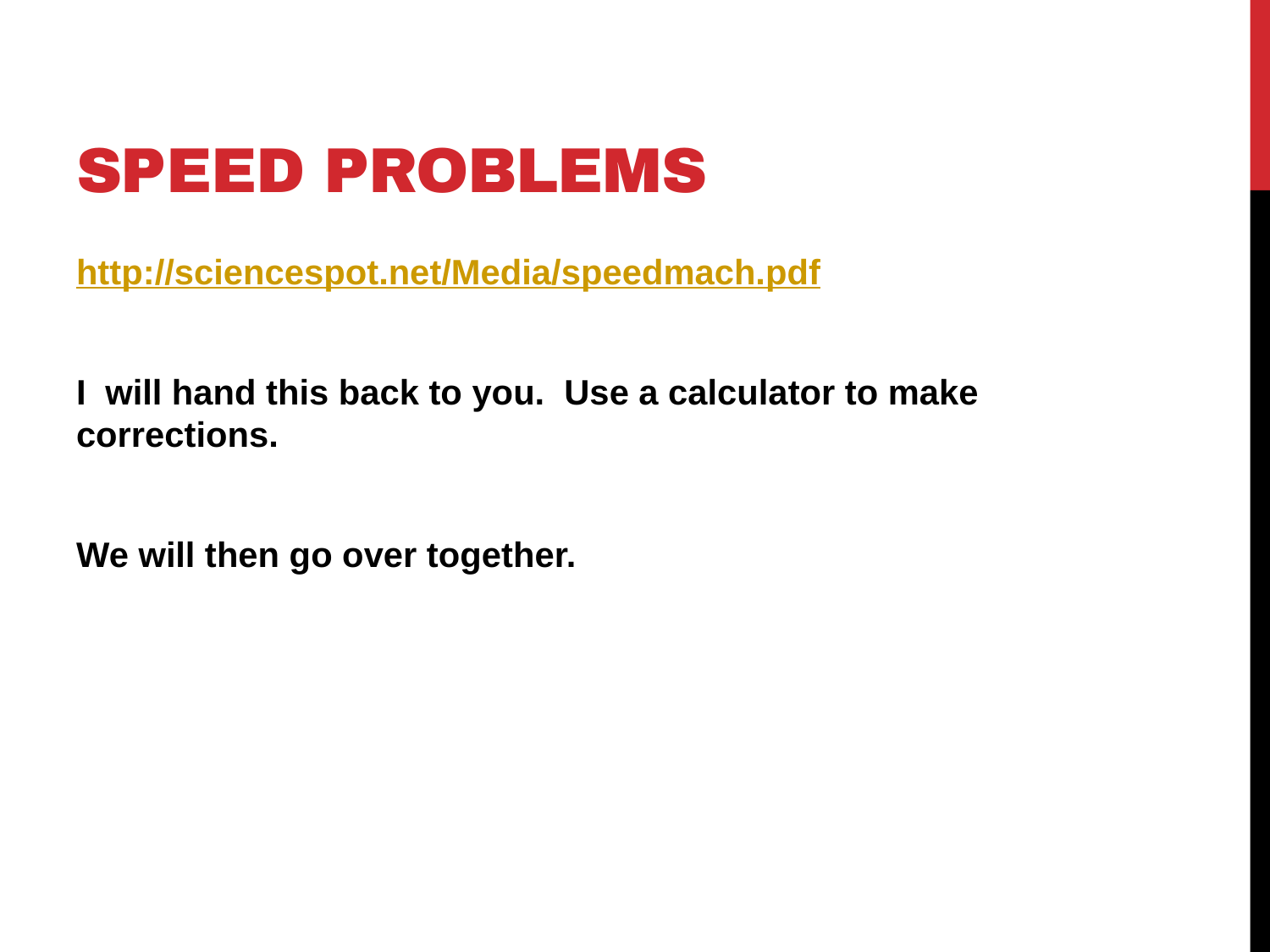

# Speed Problems
http://sciencespot.net/Media/speedmach.pdf

I  will hand this back to you.  Use a calculator to make corrections.

We will then go over together.